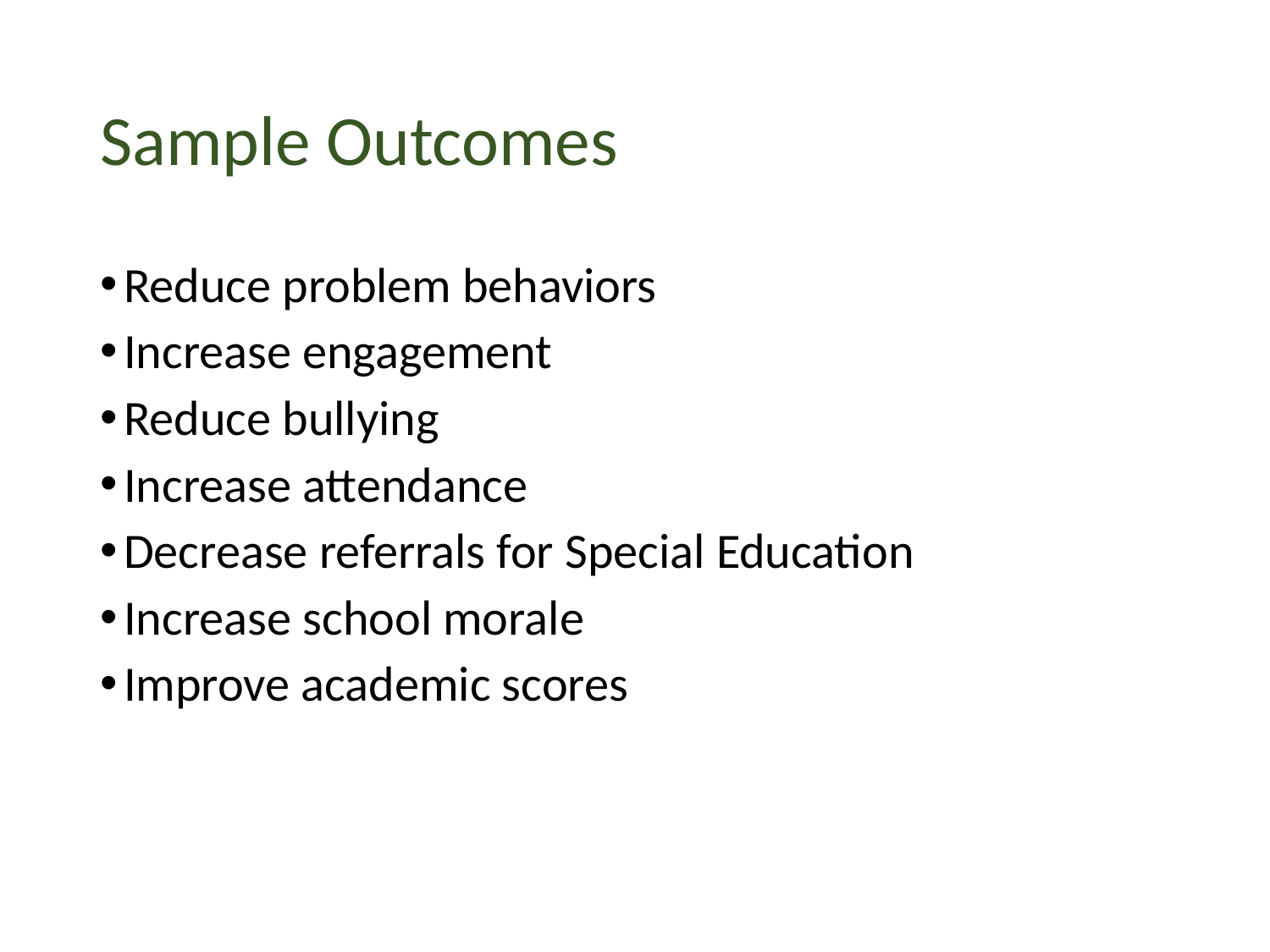

# Sample Outcomes
Reduce problem behaviors
Increase engagement
Reduce bullying
Increase attendance
Decrease referrals for Special Education
Increase school morale
Improve academic scores